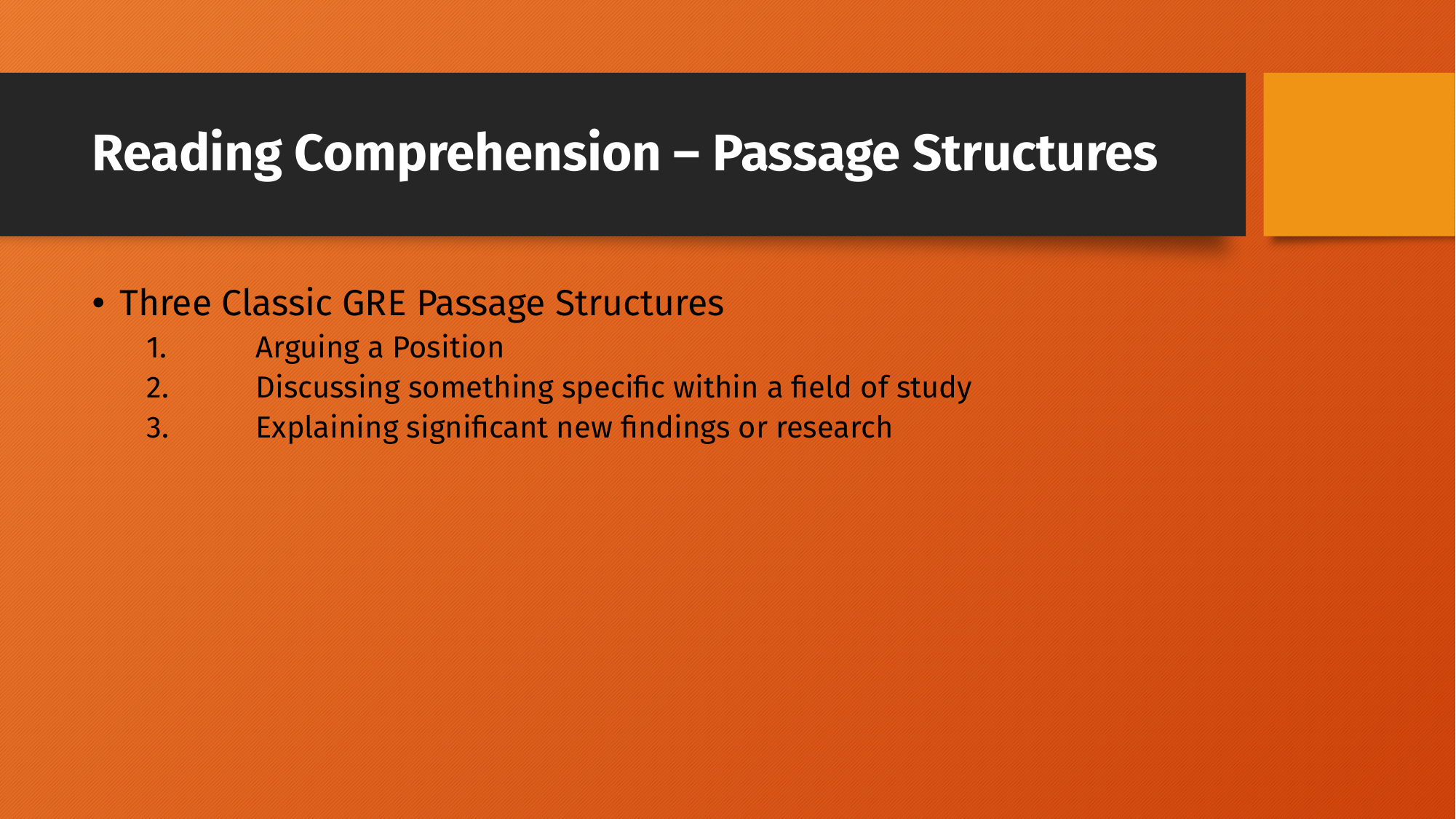

# Reading Comprehension – Passage Structures
Three Classic GRE Passage Structures
1.	Arguing a Position
2.	Discussing something specific within a field of study
3.	Explaining significant new findings or research